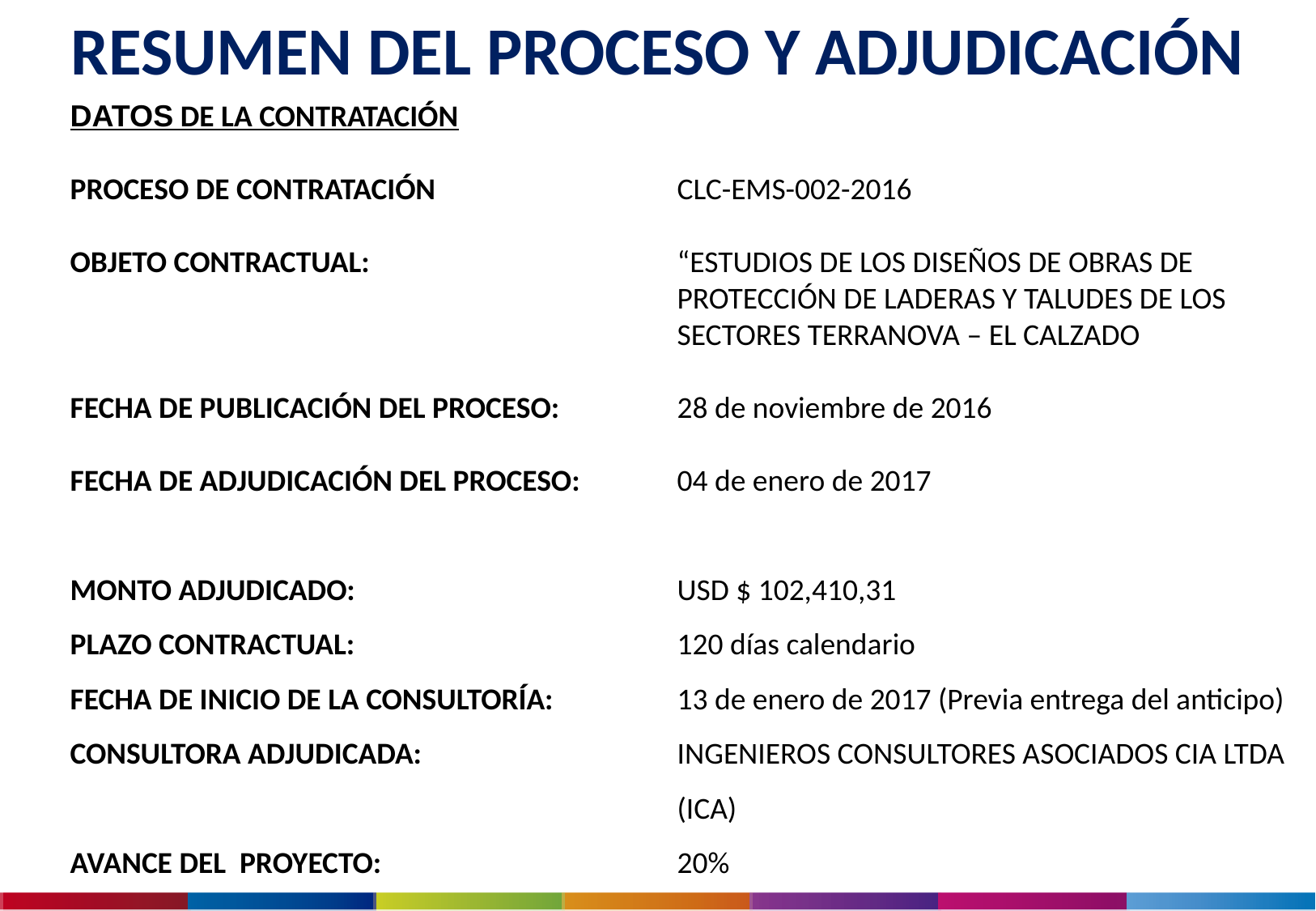

# RESUMEN DEL PROCESO Y ADJUDICACIÓN
DATOS DE LA CONTRATACIÓN

PROCESO DE CONTRATACIÓN		CLC-EMS-002-2016

OBJETO CONTRACTUAL:			“ESTUDIOS DE LOS DISEÑOS DE OBRAS DE 						PROTECCIÓN DE LADERAS Y TALUDES DE LOS 						SECTORES TERRANOVA – EL CALZADO

FECHA DE PUBLICACIÓN DEL PROCESO:	28 de noviembre de 2016

FECHA DE ADJUDICACIÓN DEL PROCESO:	04 de enero de 2017

MONTO ADJUDICADO:			USD $ 102,410,31
PLAZO CONTRACTUAL:			120 días calendario
FECHA DE INICIO DE LA CONSULTORÍA:		13 de enero de 2017 (Previa entrega del anticipo)
CONSULTORA ADJUDICADA: 			INGENIEROS CONSULTORES ASOCIADOS CIA LTDA 					(ICA)
AVANCE DEL  PROYECTO:			20%